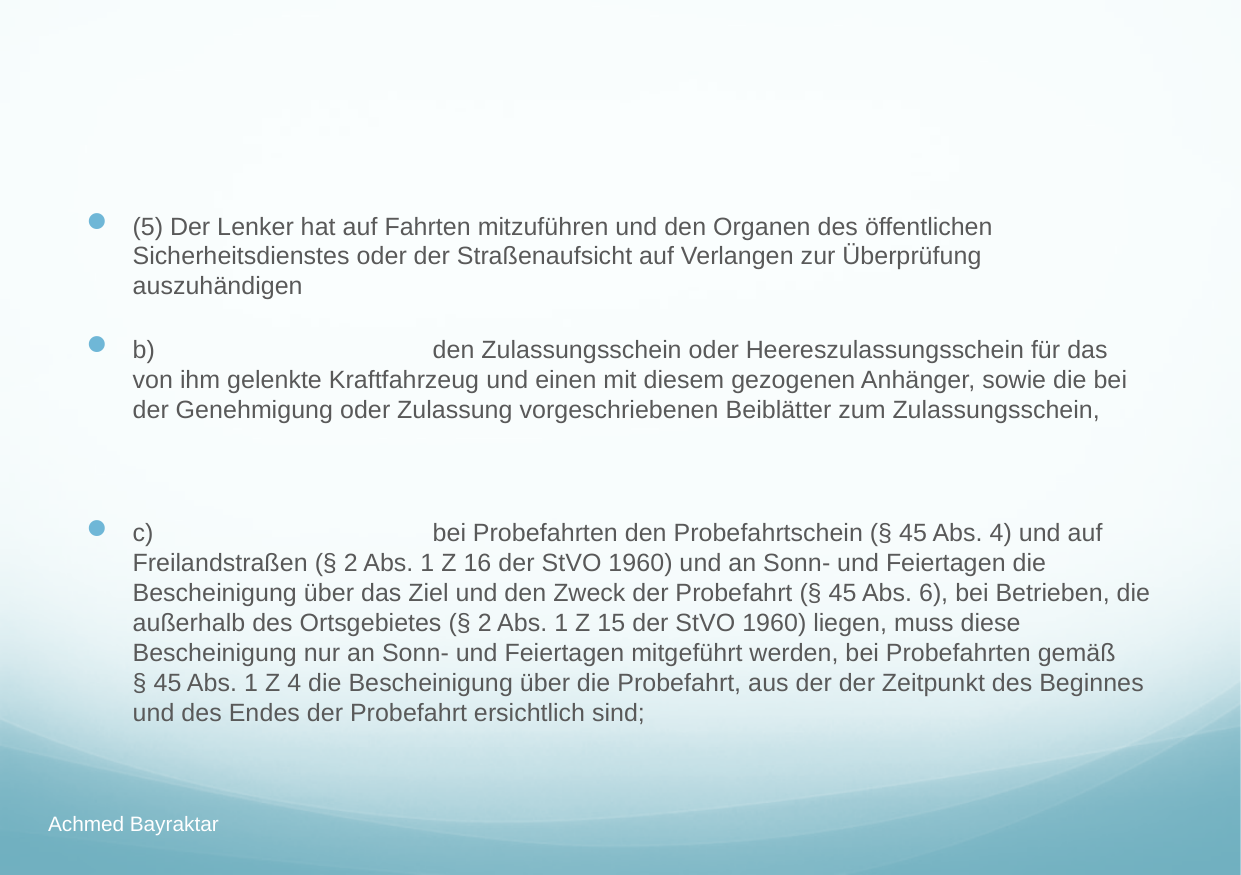

#
(5) Der Lenker hat auf Fahrten mitzuführen und den Organen des öffentlichen Sicherheitsdienstes oder der Straßenaufsicht auf Verlangen zur Überprüfung auszuhändigen
b)		den Zulassungsschein oder Heereszulassungsschein für das von ihm gelenkte Kraftfahrzeug und einen mit diesem gezogenen Anhänger, sowie die bei der Genehmigung oder Zulassung vorgeschriebenen Beiblätter zum Zulassungsschein,
c)		bei Probefahrten den Probefahrtschein (§ 45 Abs. 4) und auf Freilandstraßen (§ 2 Abs. 1 Z 16 der StVO 1960) und an Sonn- und Feiertagen die Bescheinigung über das Ziel und den Zweck der Probefahrt (§ 45 Abs. 6), bei Betrieben, die außerhalb des Ortsgebietes (§ 2 Abs. 1 Z 15 der StVO 1960) liegen, muss diese Bescheinigung nur an Sonn- und Feiertagen mitgeführt werden, bei Probefahrten gemäß § 45 Abs. 1 Z 4 die Bescheinigung über die Probefahrt, aus der der Zeitpunkt des Beginnes und des Endes der Probefahrt ersichtlich sind;

Achmed Bayraktar